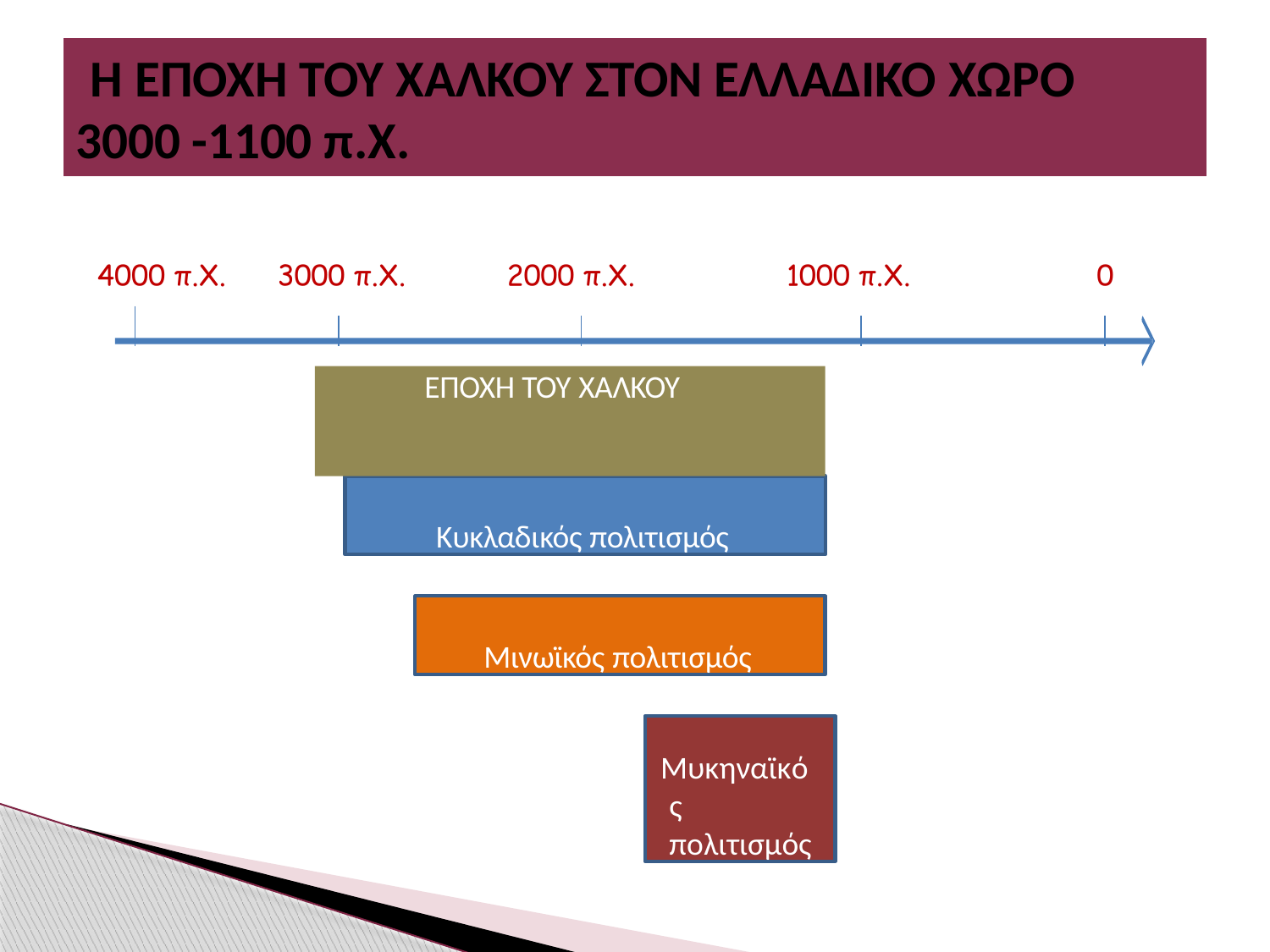

# Η ΕΠΟΧΗ ΤΟΥ ΧΑΛΚΟΥ ΣΤΟΝ ΕΛΛΑΔΙΚΟ ΧΩΡΟ 3000 -1100 π.Χ.
4000 π.Χ.
3000 π.Χ.
2000 π.Χ.
1000 π.Χ.
0

ΕΠΟΧΗ ΤΟΥ ΧΑΛΚΟΥ
ΕΠΟΧΗ ΤΟΥ ΧΑΛΚΟΥ

Κυκλαδικός πολιτισμός

Μινωϊκός πολιτισμός

Μυκηναϊκός πολιτισμός